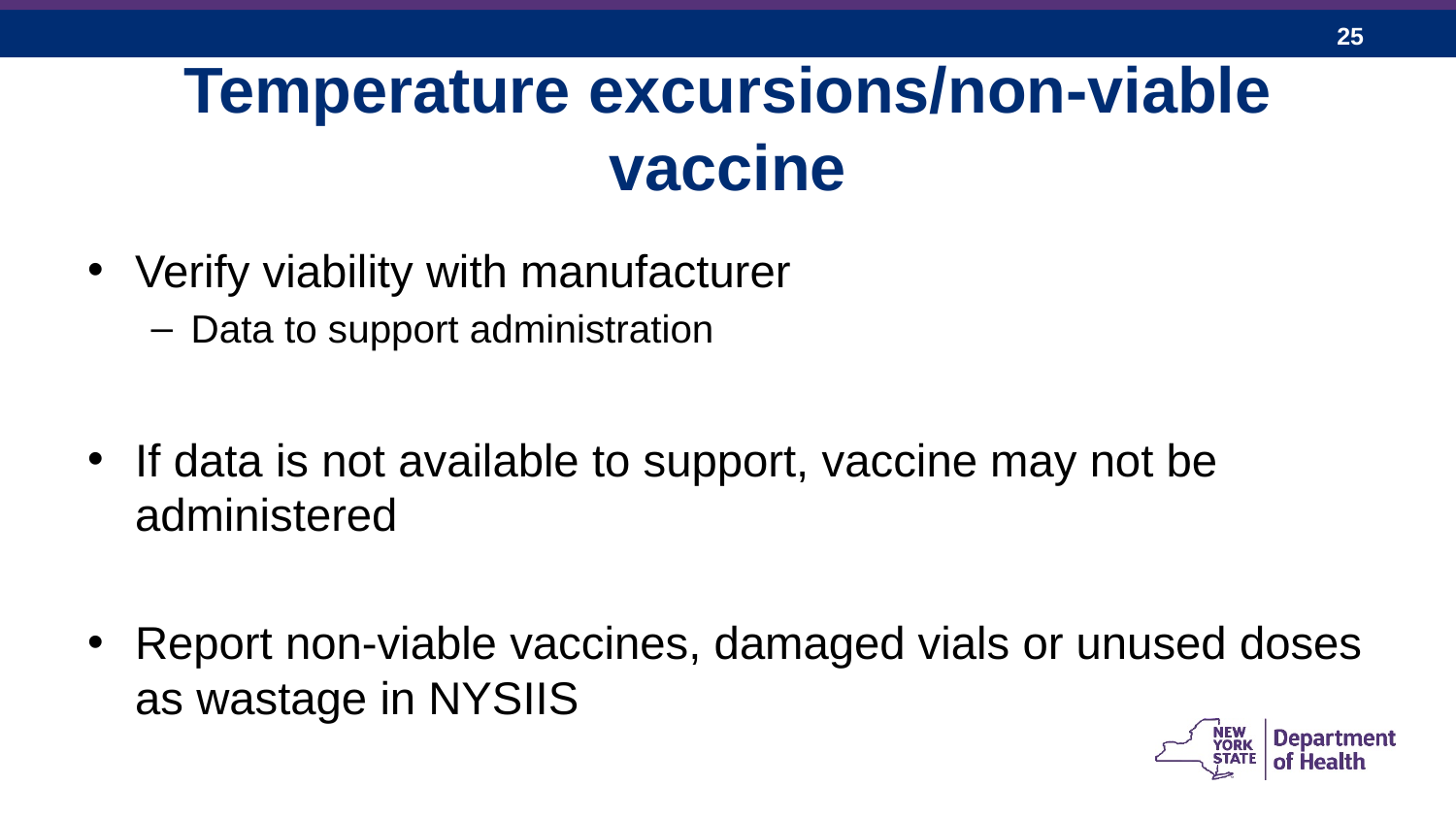

# Temperature excursions/non-viable vaccine
Verify viability with manufacturer
Data to support administration

If data is not available to support, vaccine may not be administered

Report non-viable vaccines, damaged vials or unused doses as wastage in NYSIIS